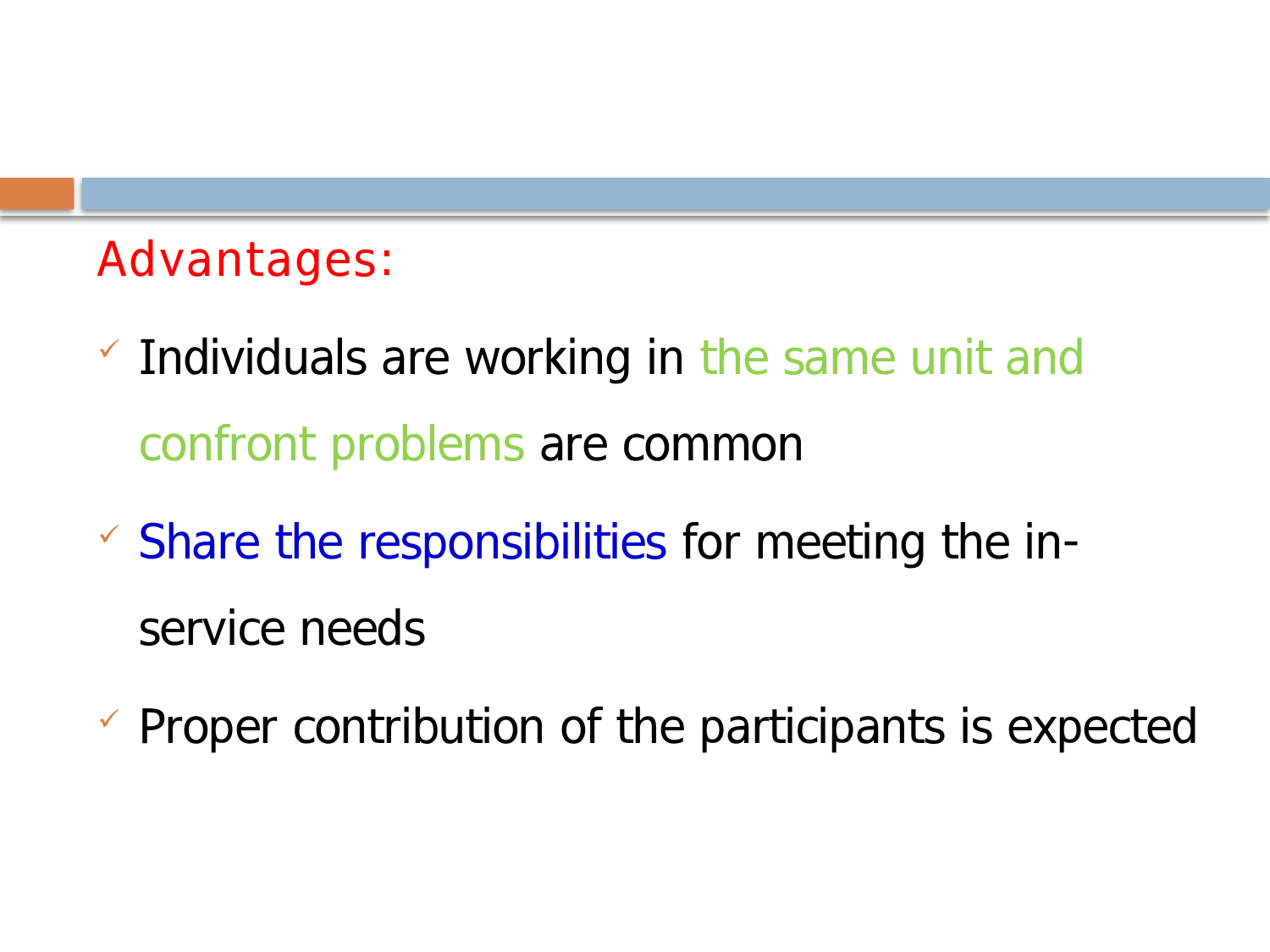

#
Advantages:
Individuals are working in the same unit and confront problems are common
Share the responsibilities for meeting the in-service needs
Proper contribution of the participants is expected